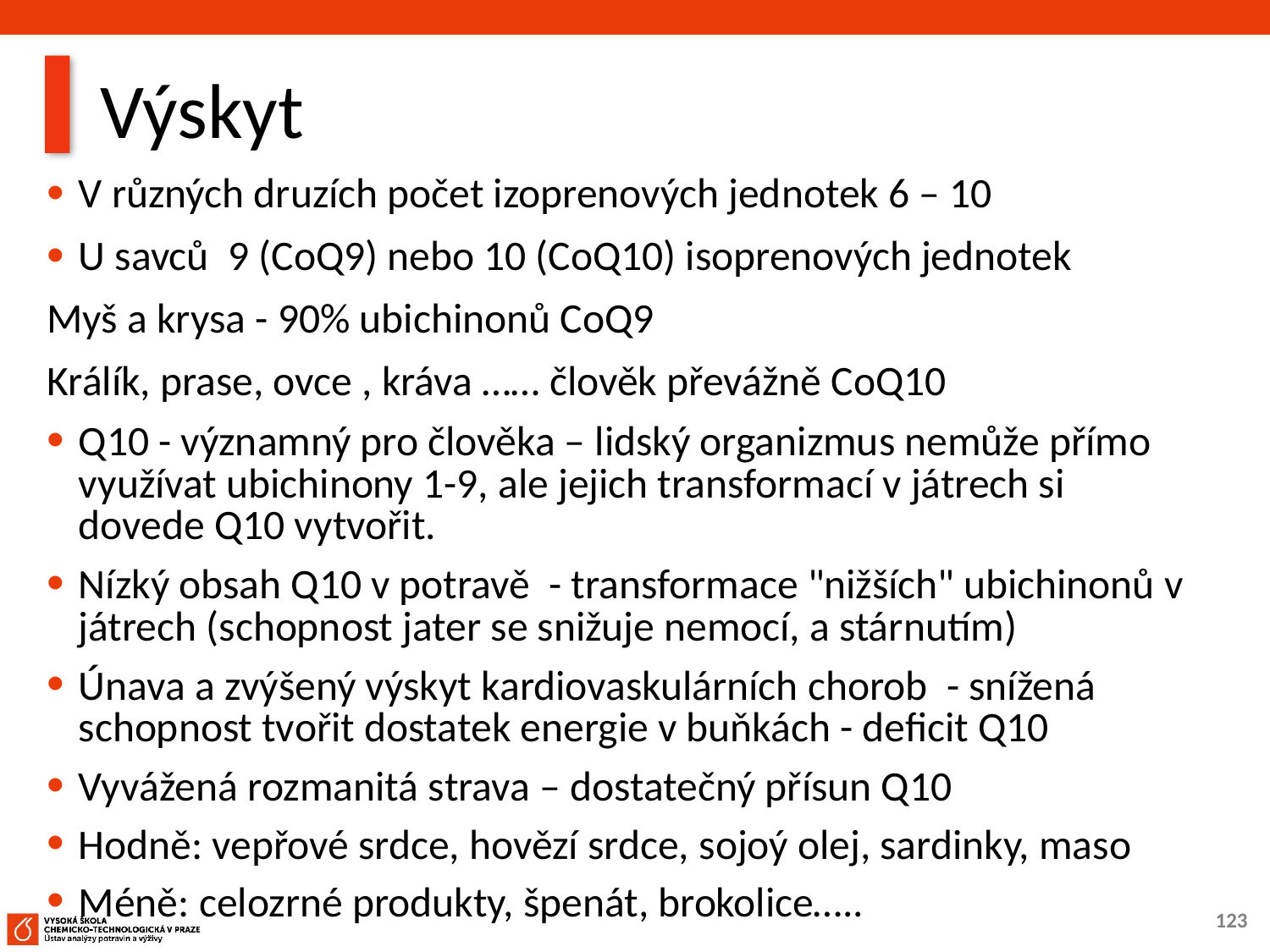

# Výskyt
V různých druzích počet izoprenových jednotek 6 – 10
U savců  9 (CoQ9) nebo 10 (CoQ10) isoprenových jednotek
Myš a krysa - 90% ubichinonů CoQ9
Králík, prase, ovce , kráva …… člověk převážně CoQ10
Q10 - významný pro člověka – lidský organizmus nemůže přímo využívat ubichinony 1-9, ale jejich transformací v játrech si dovede Q10 vytvořit.
Nízký obsah Q10 v potravě  - transformace "nižších" ubichinonů v játrech (schopnost jater se snižuje nemocí, a stárnutím)
Únava a zvýšený výskyt kardiovaskulárních chorob  - snížená schopnost tvořit dostatek energie v buňkách - deficit Q10
Vyvážená rozmanitá strava – dostatečný přísun Q10
Hodně: vepřové srdce, hovězí srdce, sojoý olej, sardinky, maso
Méně: celozrné produkty, špenát, brokolice…..